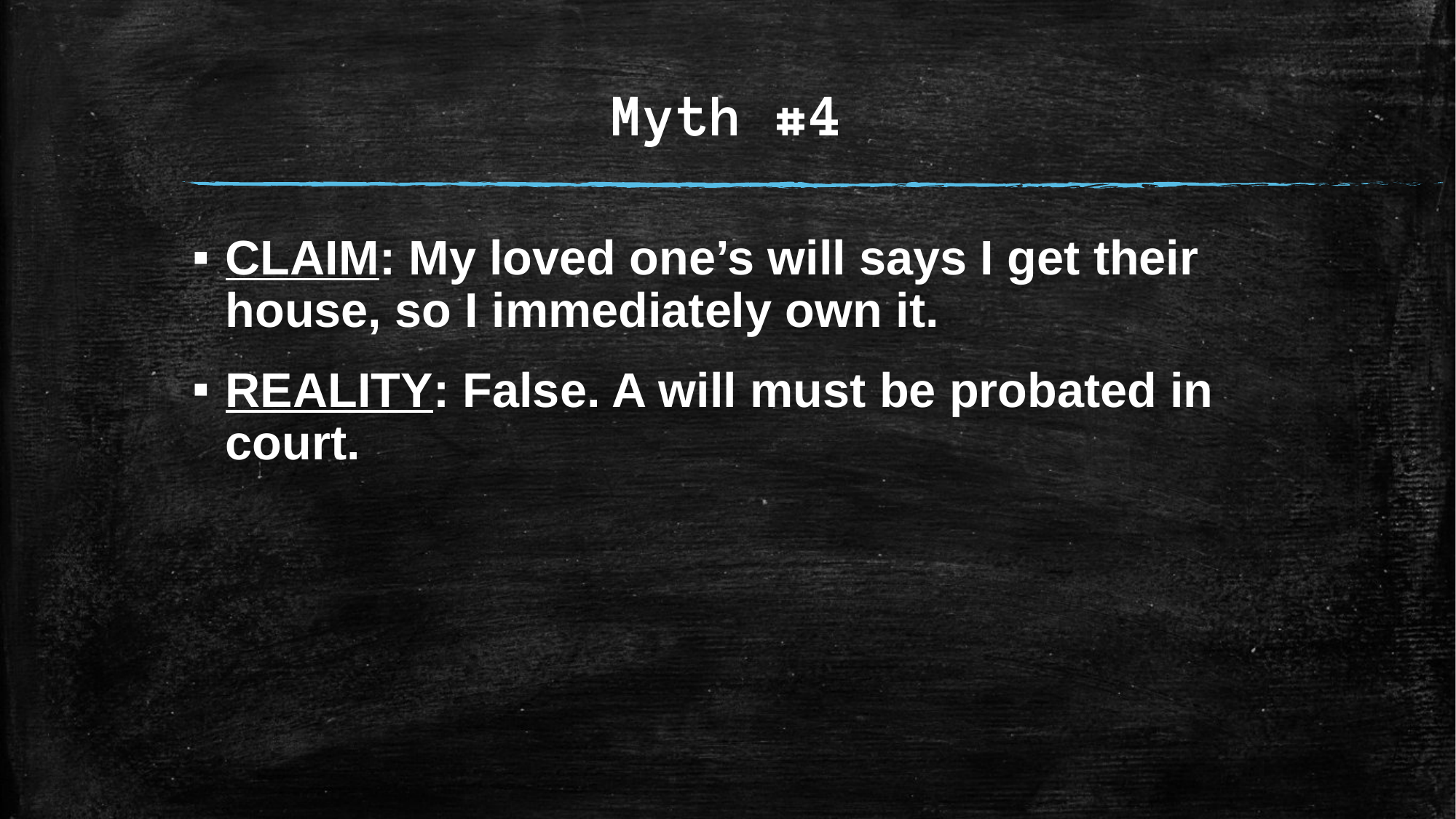

# Myth #4
CLAIM: My loved one’s will says I get their house, so I immediately own it.
REALITY: False. A will must be probated in court.